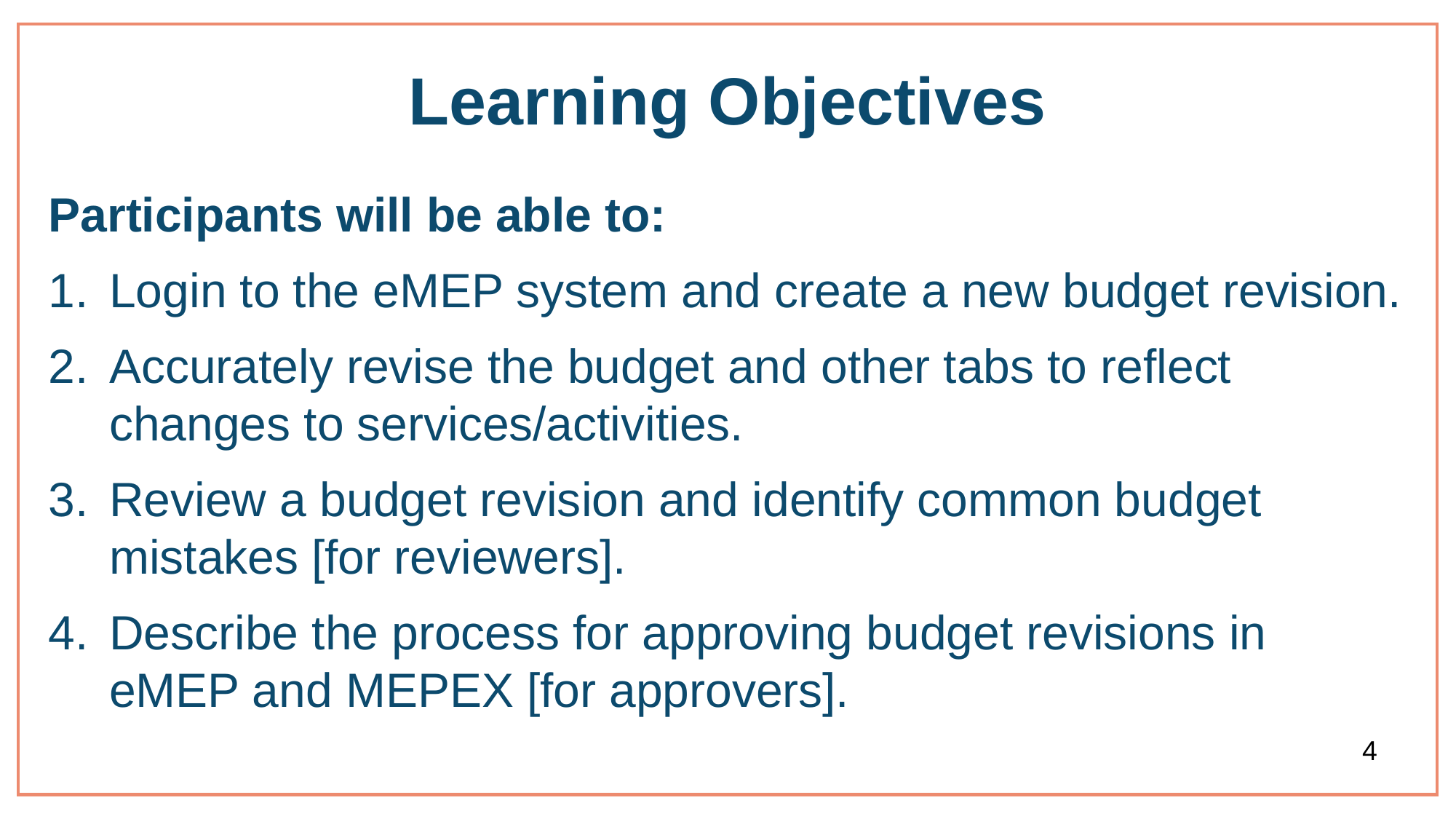

# Learning Objectives
Participants will be able to:
Login to the eMEP system and create a new budget revision.
Accurately revise the budget and other tabs to reflect changes to services/activities.
Review a budget revision and identify common budget mistakes [for reviewers].
Describe the process for approving budget revisions in eMEP and MEPEX [for approvers].
4